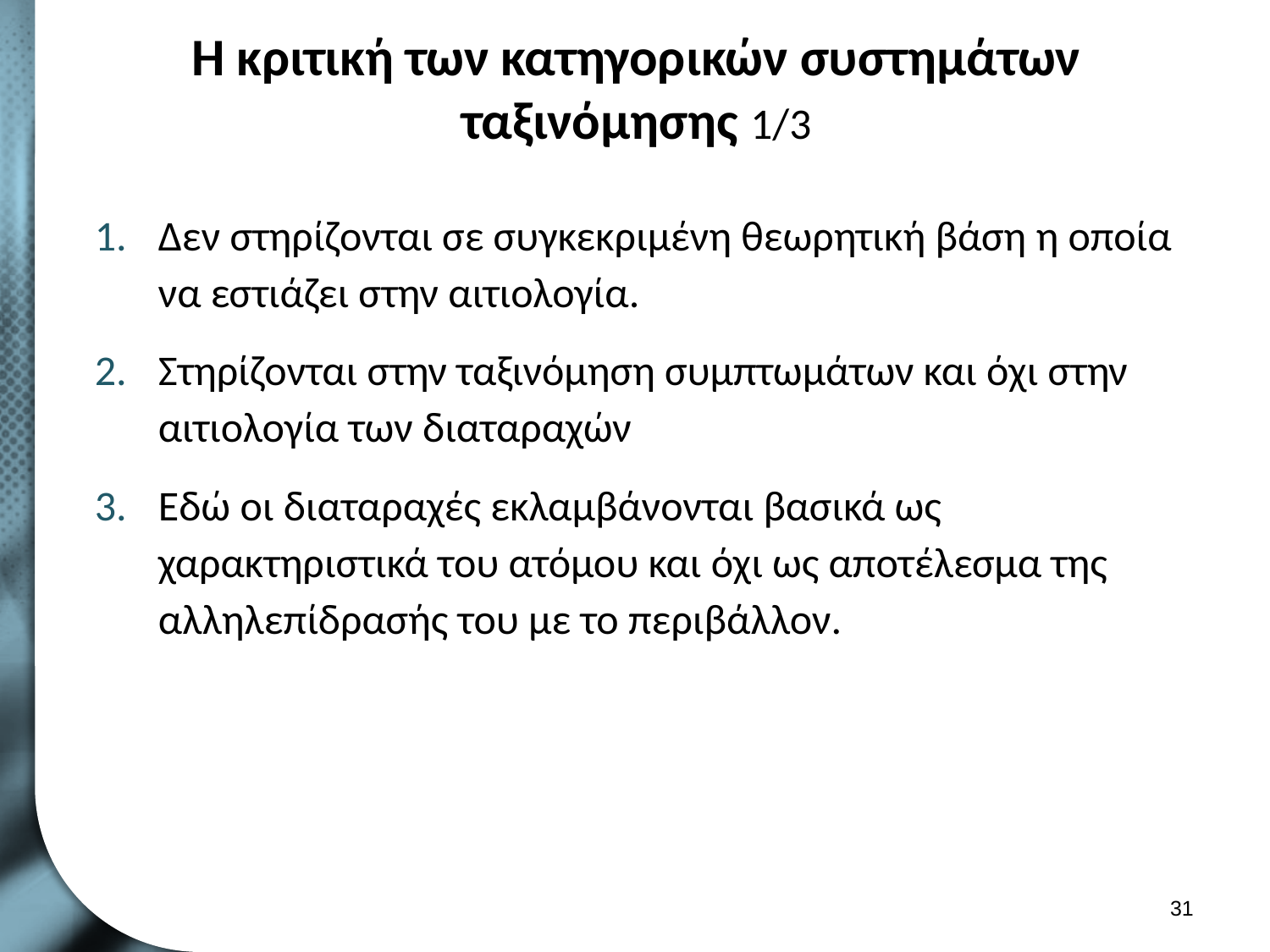

# Η κριτική των κατηγορικών συστημάτων ταξινόμησης 1/3
Δεν στηρίζονται σε συγκεκριμένη θεωρητική βάση η οποία να εστιάζει στην αιτιολογία.
Στηρίζονται στην ταξινόμηση συμπτωμάτων και όχι στην αιτιολογία των διαταραχών
Εδώ οι διαταραχές εκλαμβάνονται βασικά ως χαρακτηριστικά του ατόμου και όχι ως αποτέλεσμα της αλληλεπίδρασής του με το περιβάλλον.
31